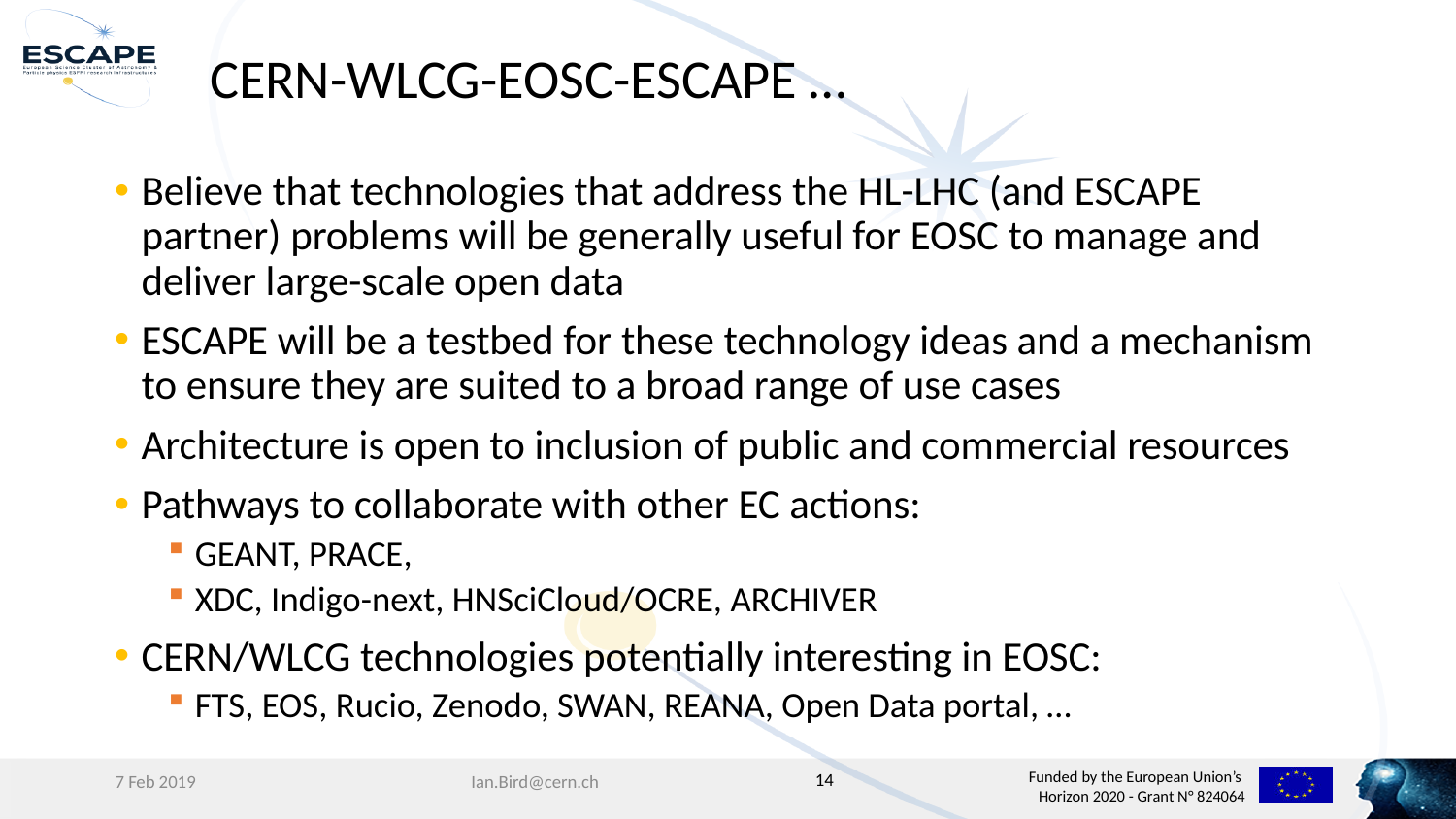

# CERN-WLCG-EOSC-ESCAPE …
Believe that technologies that address the HL-LHC (and ESCAPE partner) problems will be generally useful for EOSC to manage and deliver large-scale open data
ESCAPE will be a testbed for these technology ideas and a mechanism to ensure they are suited to a broad range of use cases
Architecture is open to inclusion of public and commercial resources
Pathways to collaborate with other EC actions:
GEANT, PRACE,
XDC, Indigo-next, HNSciCloud/OCRE, ARCHIVER
CERN/WLCG technologies potentially interesting in EOSC:
FTS, EOS, Rucio, Zenodo, SWAN, REANA, Open Data portal, …
14
7 Feb 2019
Ian.Bird@cern.ch